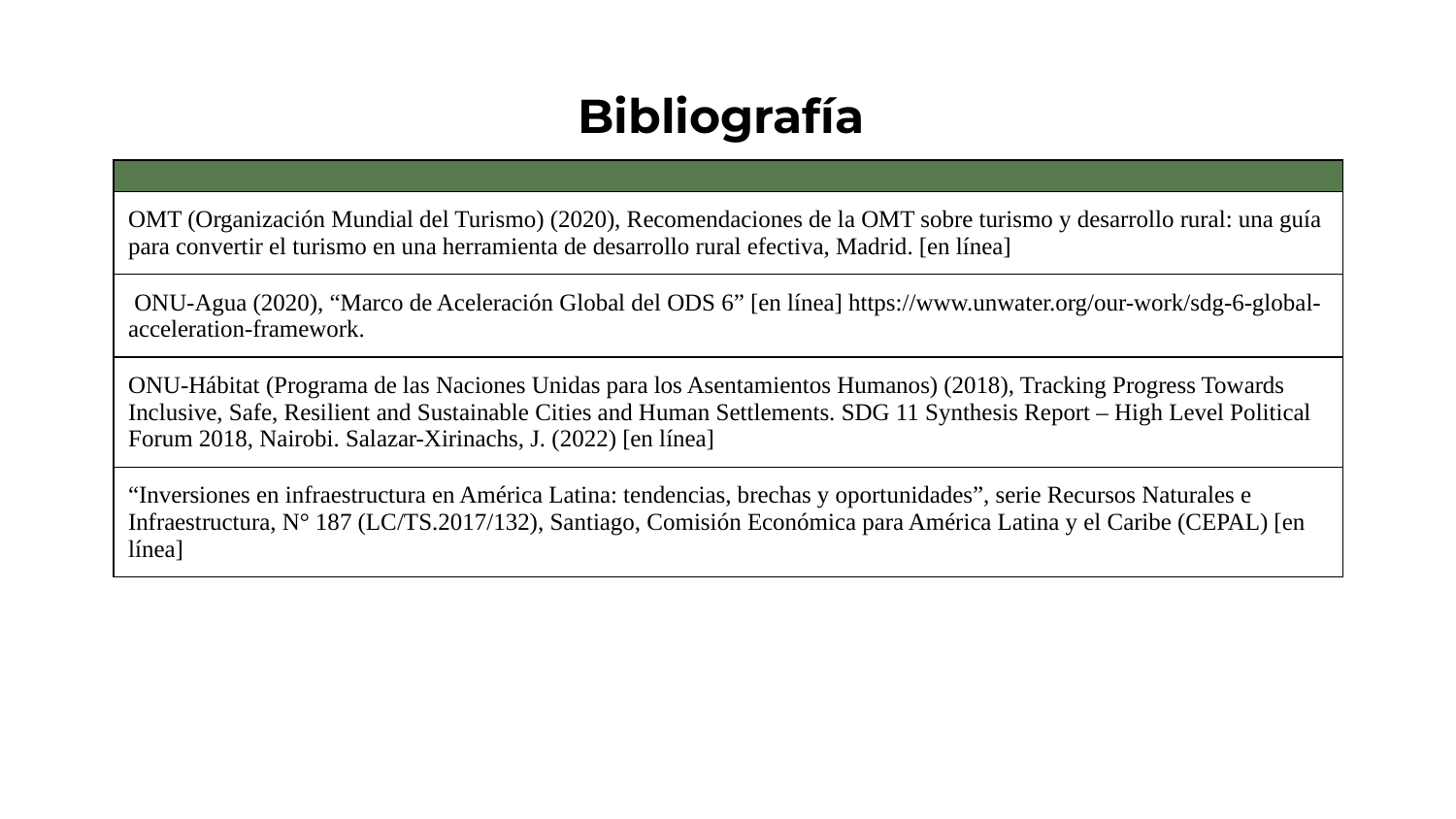

# Bibliografía
| . |
| --- |
| OMT (Organización Mundial del Turismo) (2020), Recomendaciones de la OMT sobre turismo y desarrollo rural: una guía para convertir el turismo en una herramienta de desarrollo rural efectiva, Madrid. [en línea] |
| ONU-Agua (2020), “Marco de Aceleración Global del ODS 6” [en línea] https://www.unwater.org/our-work/sdg-6-global-acceleration-framework. |
| ONU-Hábitat (Programa de las Naciones Unidas para los Asentamientos Humanos) (2018), Tracking Progress Towards Inclusive, Safe, Resilient and Sustainable Cities and Human Settlements. SDG 11 Synthesis Report – High Level Political Forum 2018, Nairobi. Salazar-Xirinachs, J. (2022) [en línea] |
| “Inversiones en infraestructura en América Latina: tendencias, brechas y oportunidades”, serie Recursos Naturales e Infraestructura, N° 187 (LC/TS.2017/132), Santiago, Comisión Económica para América Latina y el Caribe (CEPAL) [en línea] |